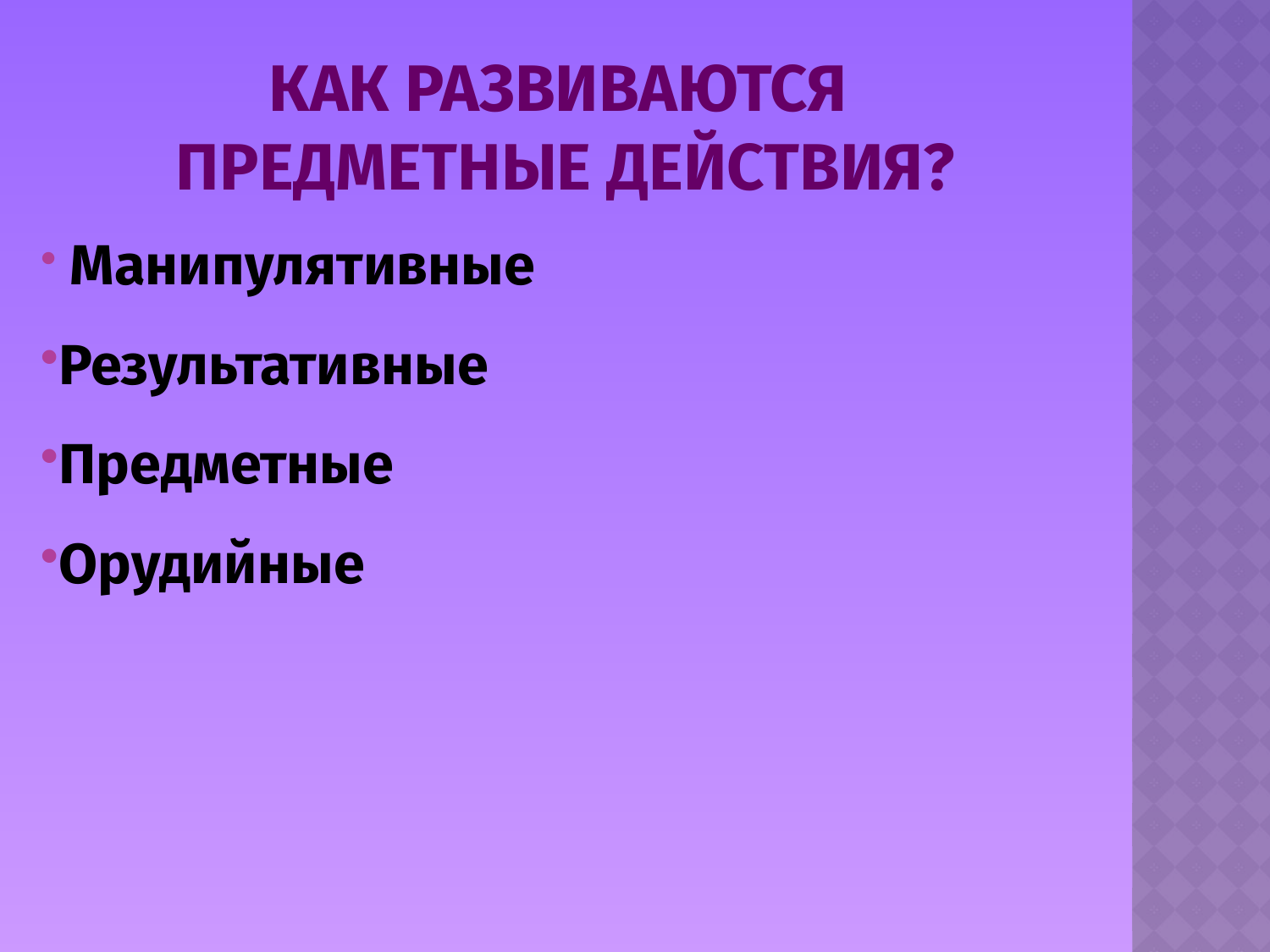

# Как развиваются предметные действия?

 Манипулятивные
Результативные
Предметные
Орудийные